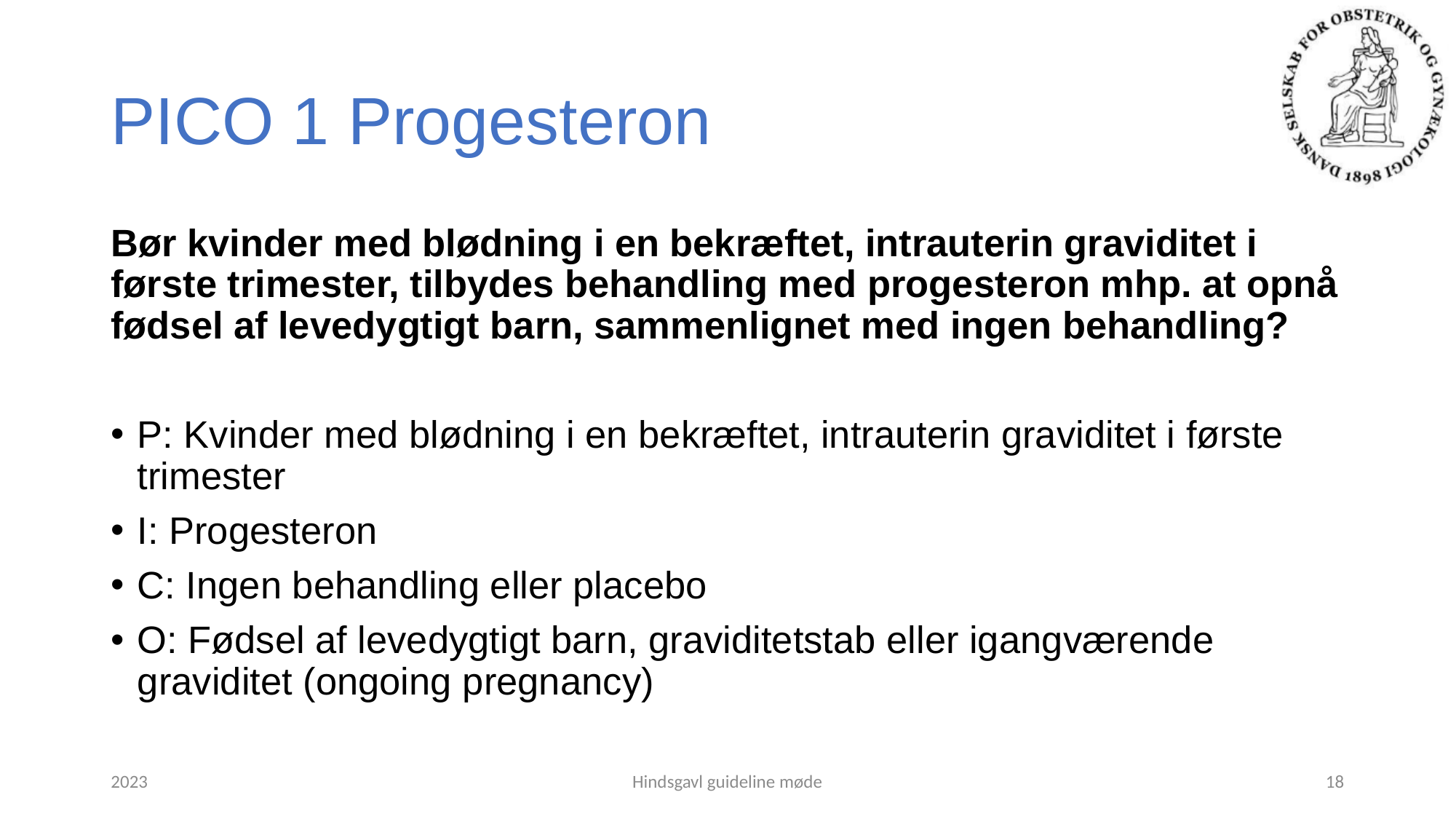

# PICO 1 Progesteron
Bør kvinder med blødning i en bekræftet, intrauterin graviditet i første trimester, tilbydes behandling med progesteron mhp. at opnå fødsel af levedygtigt barn, sammenlignet med ingen behandling?

P: Kvinder med blødning i en bekræftet, intrauterin graviditet i første trimester
I: Progesteron
C: Ingen behandling eller placebo
O: Fødsel af levedygtigt barn, graviditetstab eller igangværende graviditet (ongoing pregnancy)

2023
Hindsgavl guideline møde
18